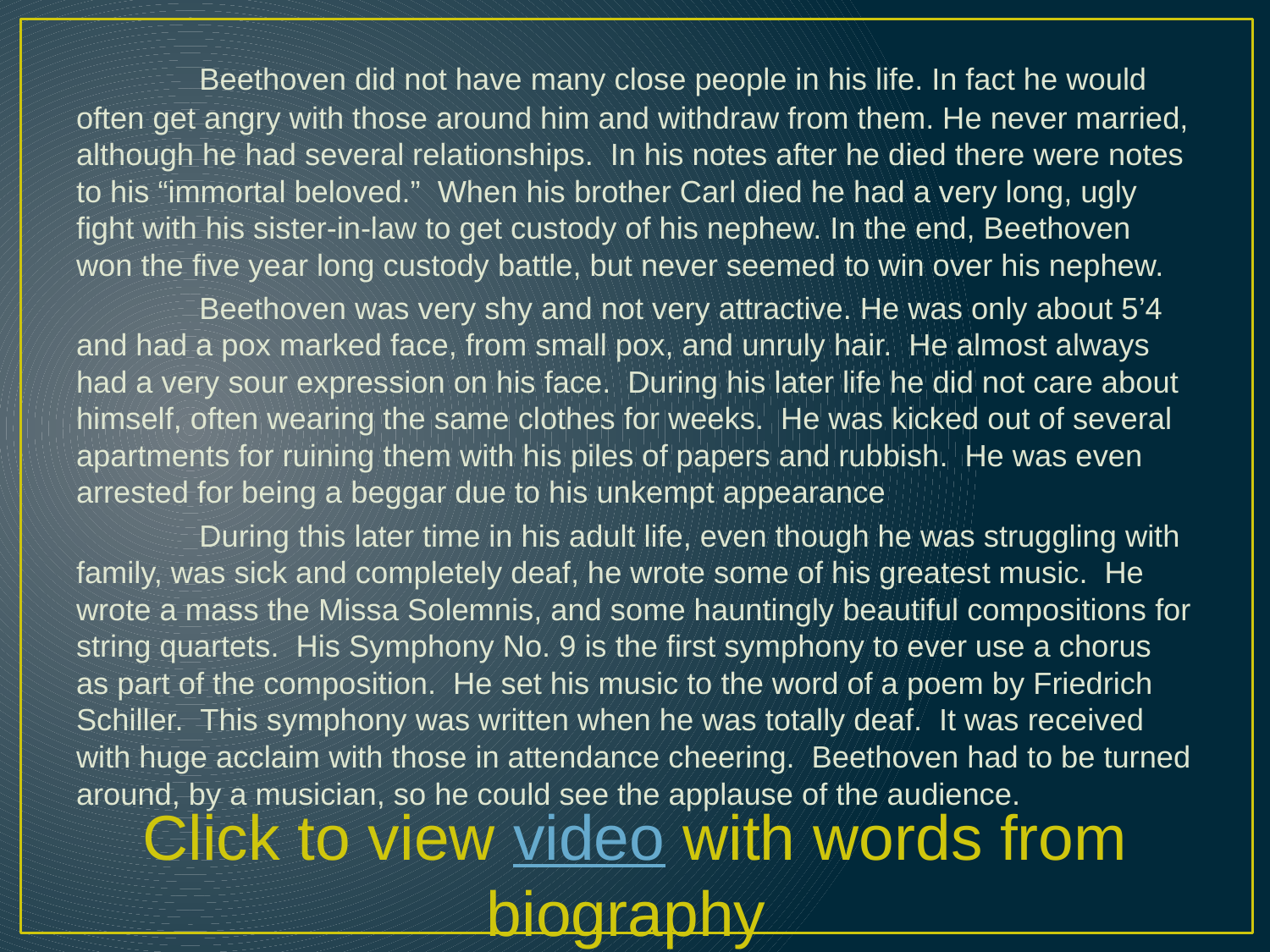

Beethoven did not have many close people in his life. In fact he would often get angry with those around him and withdraw from them. He never married, although he had several relationships.  In his notes after he died there were notes to his “immortal beloved.”  When his brother Carl died he had a very long, ugly fight with his sister-in-law to get custody of his nephew. In the end, Beethoven won the five year long custody battle, but never seemed to win over his nephew.
	Beethoven was very shy and not very attractive. He was only about 5’4 and had a pox marked face, from small pox, and unruly hair.  He almost always had a very sour expression on his face.  During his later life he did not care about himself, often wearing the same clothes for weeks.  He was kicked out of several apartments for ruining them with his piles of papers and rubbish.  He was even arrested for being a beggar due to his unkempt appearance
	During this later time in his adult life, even though he was struggling with family, was sick and completely deaf, he wrote some of his greatest music.  He wrote a mass the Missa Solemnis, and some hauntingly beautiful compositions for string quartets.  His Symphony No. 9 is the first symphony to ever use a chorus as part of the composition.  He set his music to the word of a poem by Friedrich Schiller.  This symphony was written when he was totally deaf.  It was received with huge acclaim with those in attendance cheering.  Beethoven had to be turned around, by a musician, so he could see the applause of the audience.

Click to view video with words from biography